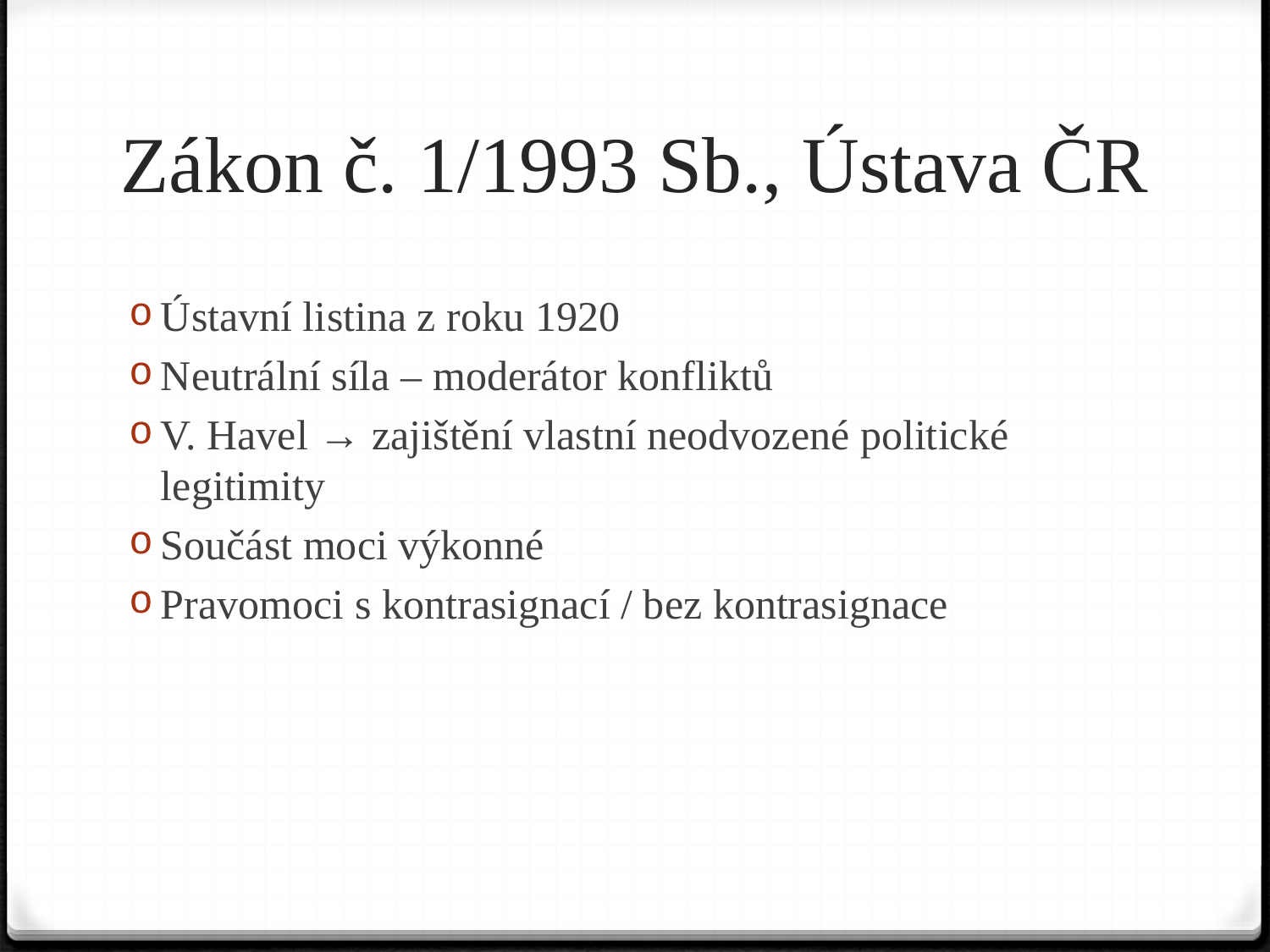

# Zákon č. 1/1993 Sb., Ústava ČR
Ústavní listina z roku 1920
Neutrální síla – moderátor konfliktů
V. Havel → zajištění vlastní neodvozené politické legitimity
Součást moci výkonné
Pravomoci s kontrasignací / bez kontrasignace